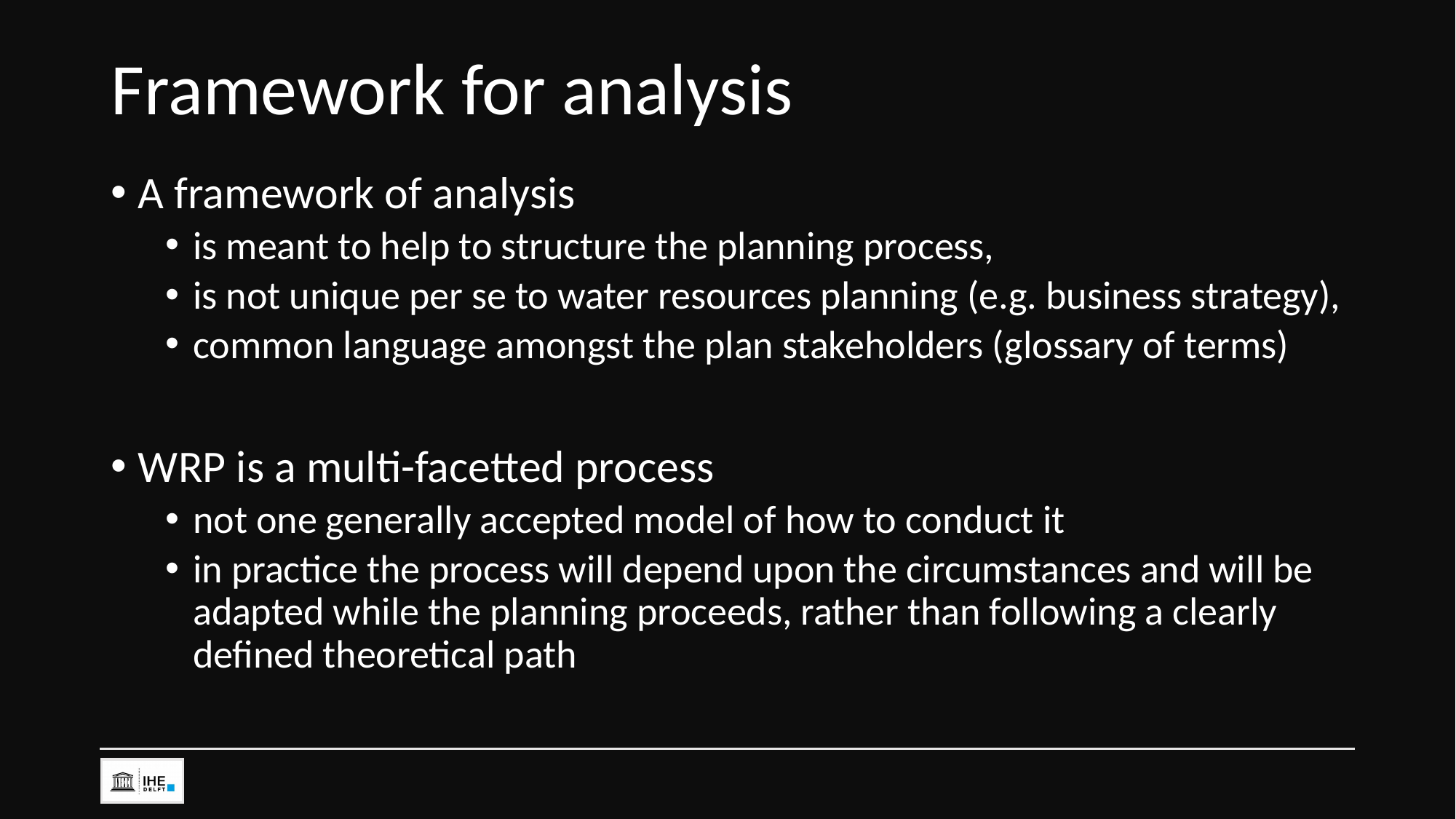

# Framework for analysis
A framework of analysis
is meant to help to structure the planning process,
is not unique per se to water resources planning (e.g. business strategy),
common language amongst the plan stakeholders (glossary of terms)

WRP is a multi-facetted process
not one generally accepted model of how to conduct it
in practice the process will depend upon the circumstances and will be adapted while the planning proceeds, rather than following a clearly defined theoretical path